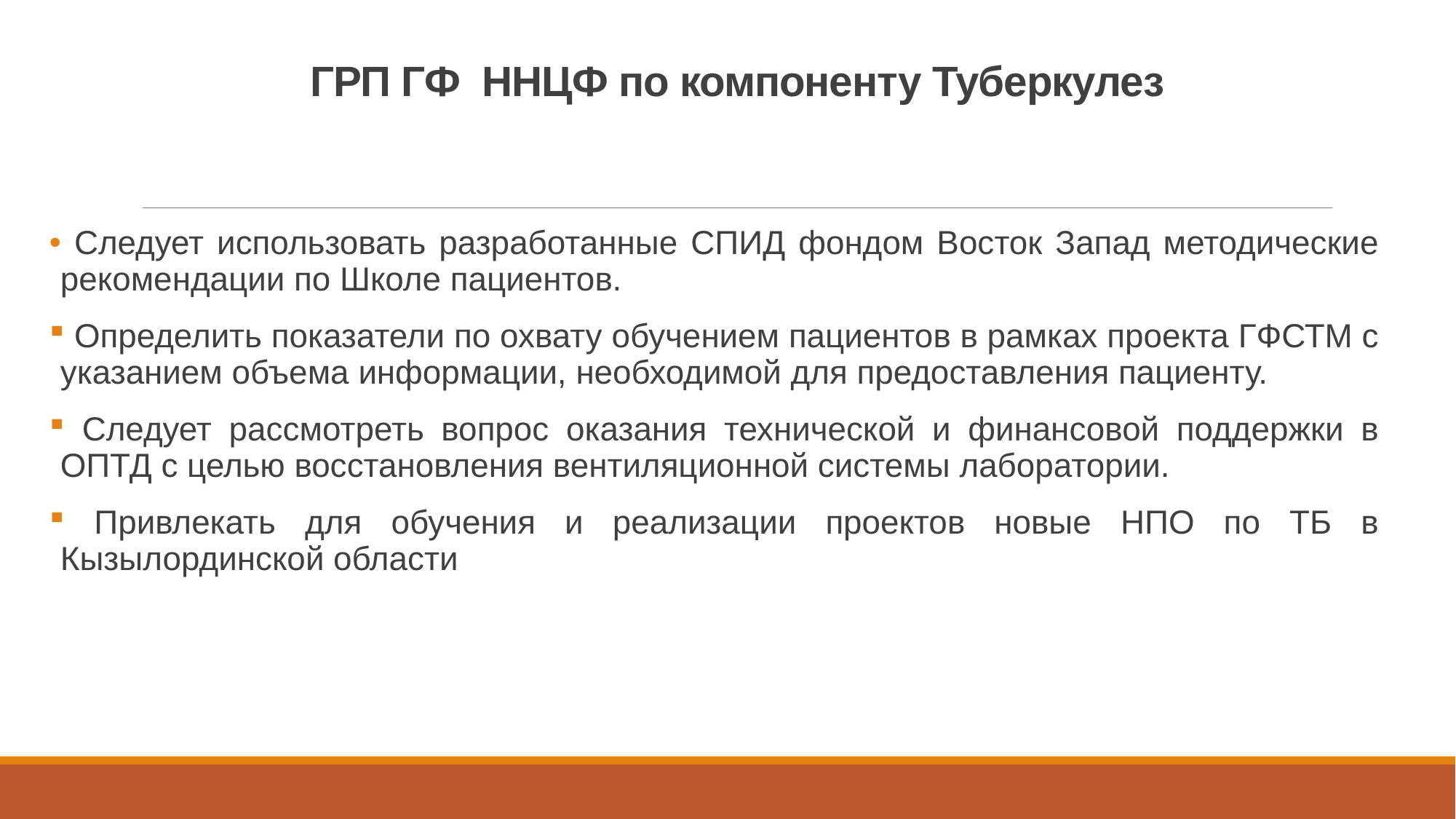

# ГРП ГФ  ННЦФ по компоненту Туберкулез
 Следует использовать разработанные СПИД фондом Восток Запад методические рекомендации по Школе пациентов.
 Определить показатели по охвату обучением пациентов в рамках проекта ГФСТМ с указанием объема информации, необходимой для предоставления пациенту.
 Следует рассмотреть вопрос оказания технической и финансовой поддержки в ОПТД с целью восстановления вентиляционной системы лаборатории.
 Привлекать для обучения и реализации проектов новые НПО по ТБ в Кызылординской области